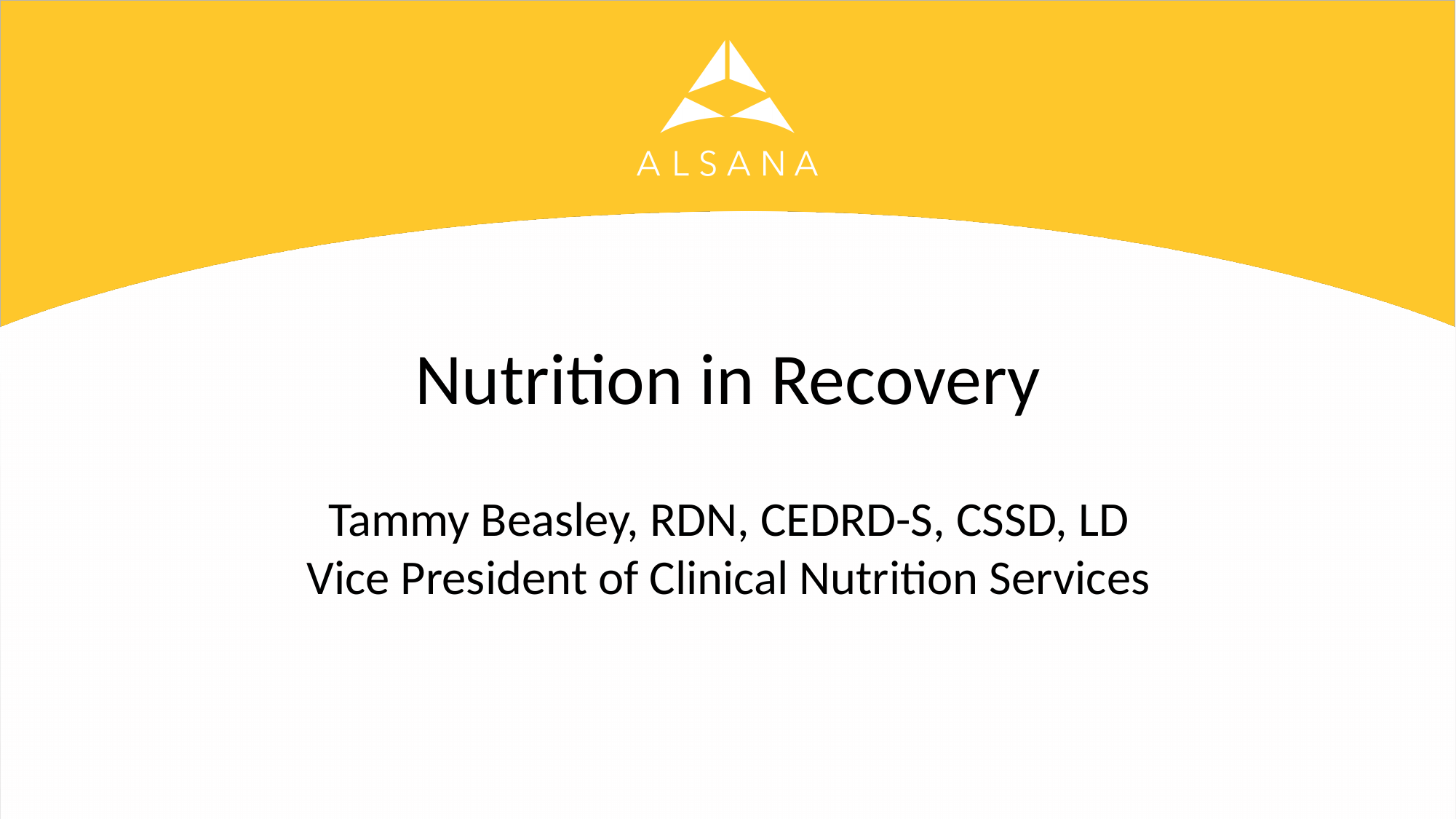

Nutrition in Recovery
Tammy Beasley, RDN, CEDRD-S, CSSD, LD
Vice President of Clinical Nutrition Services